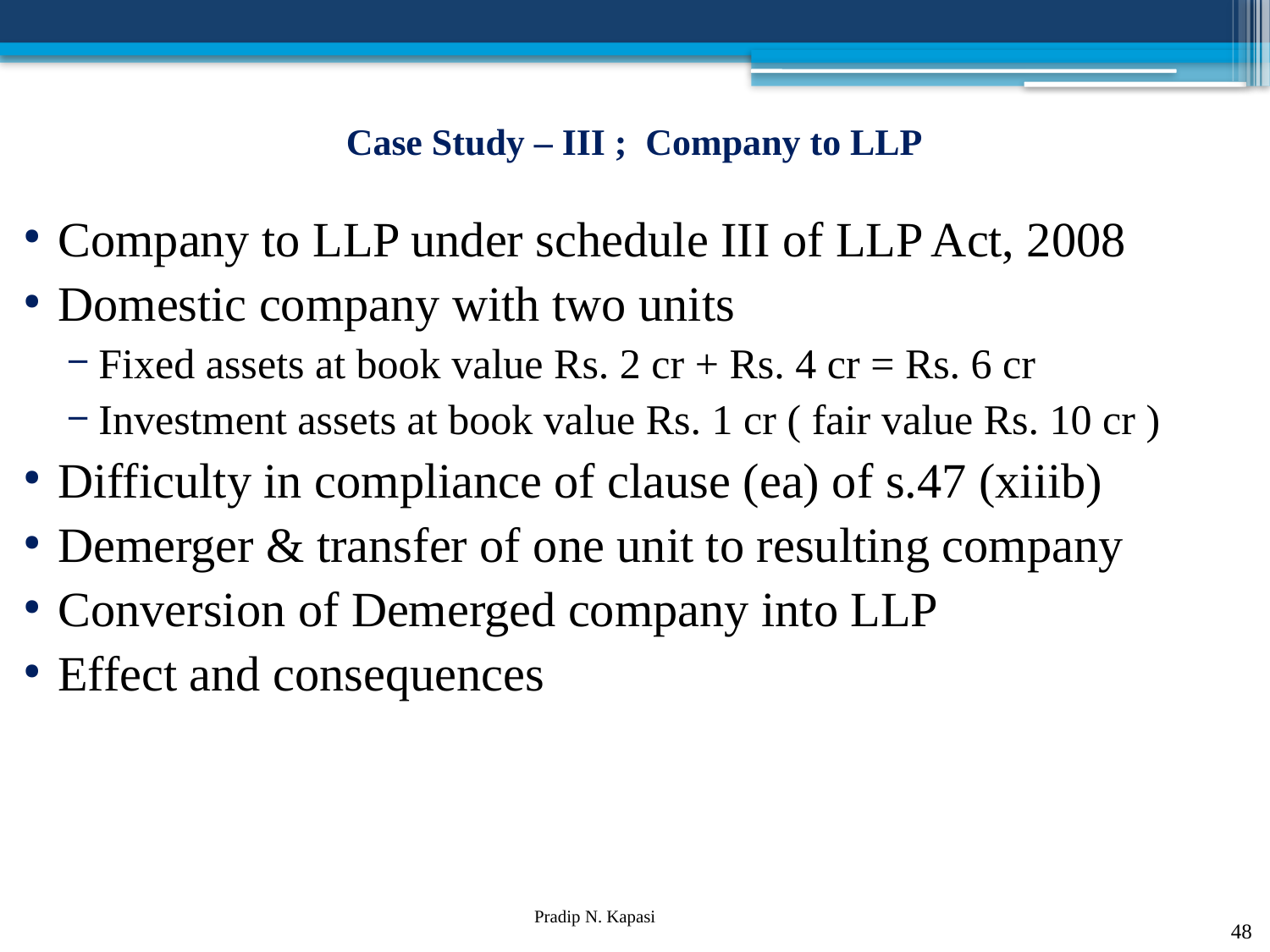

# Case Study – III ;  Company to LLP
Company to LLP under schedule III of LLP Act, 2008
Domestic company with two units
Fixed assets at book value Rs. 2 cr + Rs. 4 cr = Rs. 6 cr
Investment assets at book value Rs. 1 cr ( fair value Rs. 10 cr )
Difficulty in compliance of clause (ea) of s.47 (xiiib)
Demerger & transfer of one unit to resulting company
Conversion of Demerged company into LLP
Effect and consequences
48
Pradip N. Kapasi                                                         Chartered Accountant